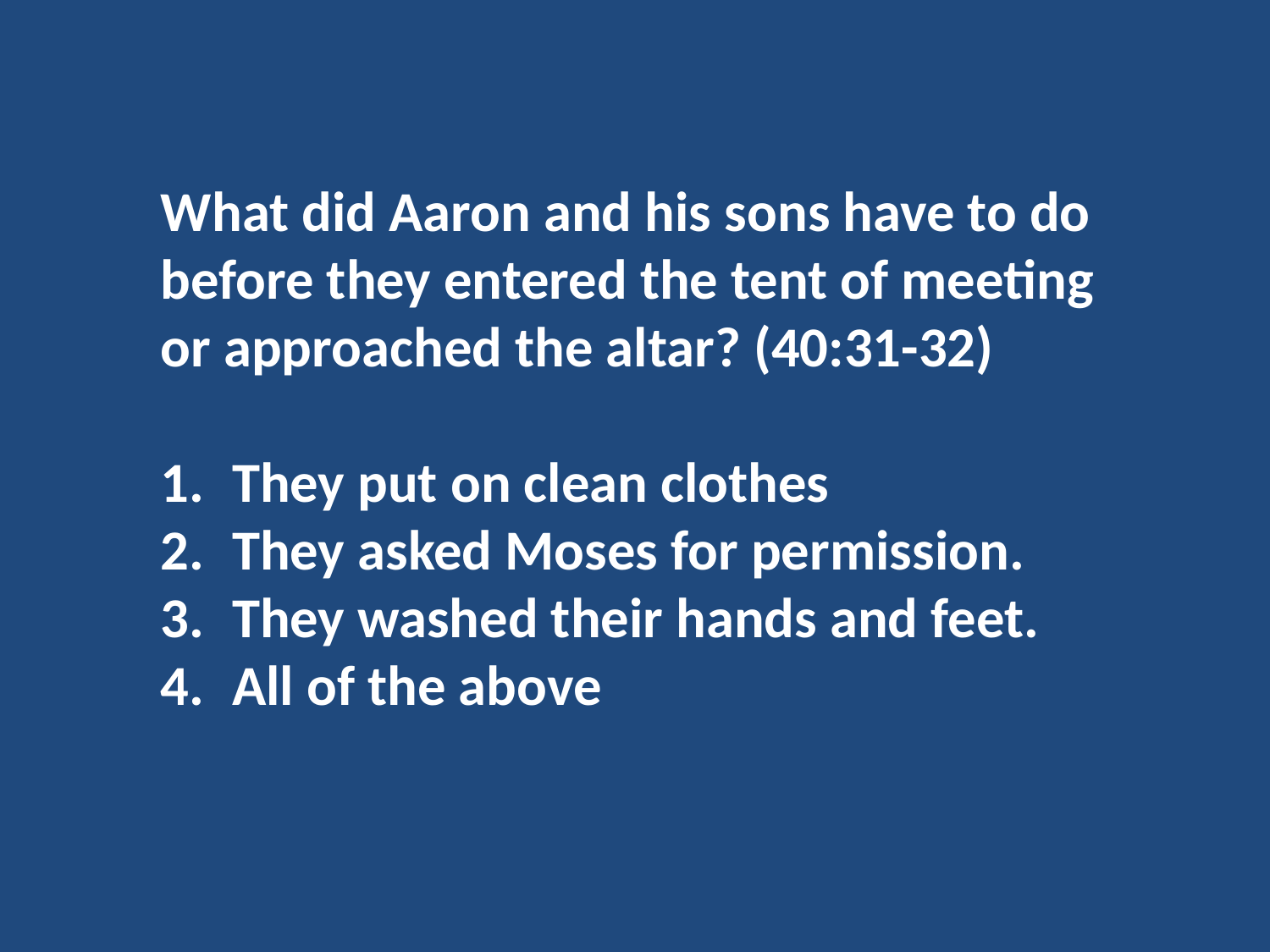

What did Aaron and his sons have to do before they entered the tent of meeting or approached the altar? (40:31-32)

They put on clean clothes
They asked Moses for permission.
They washed their hands and feet.
All of the above